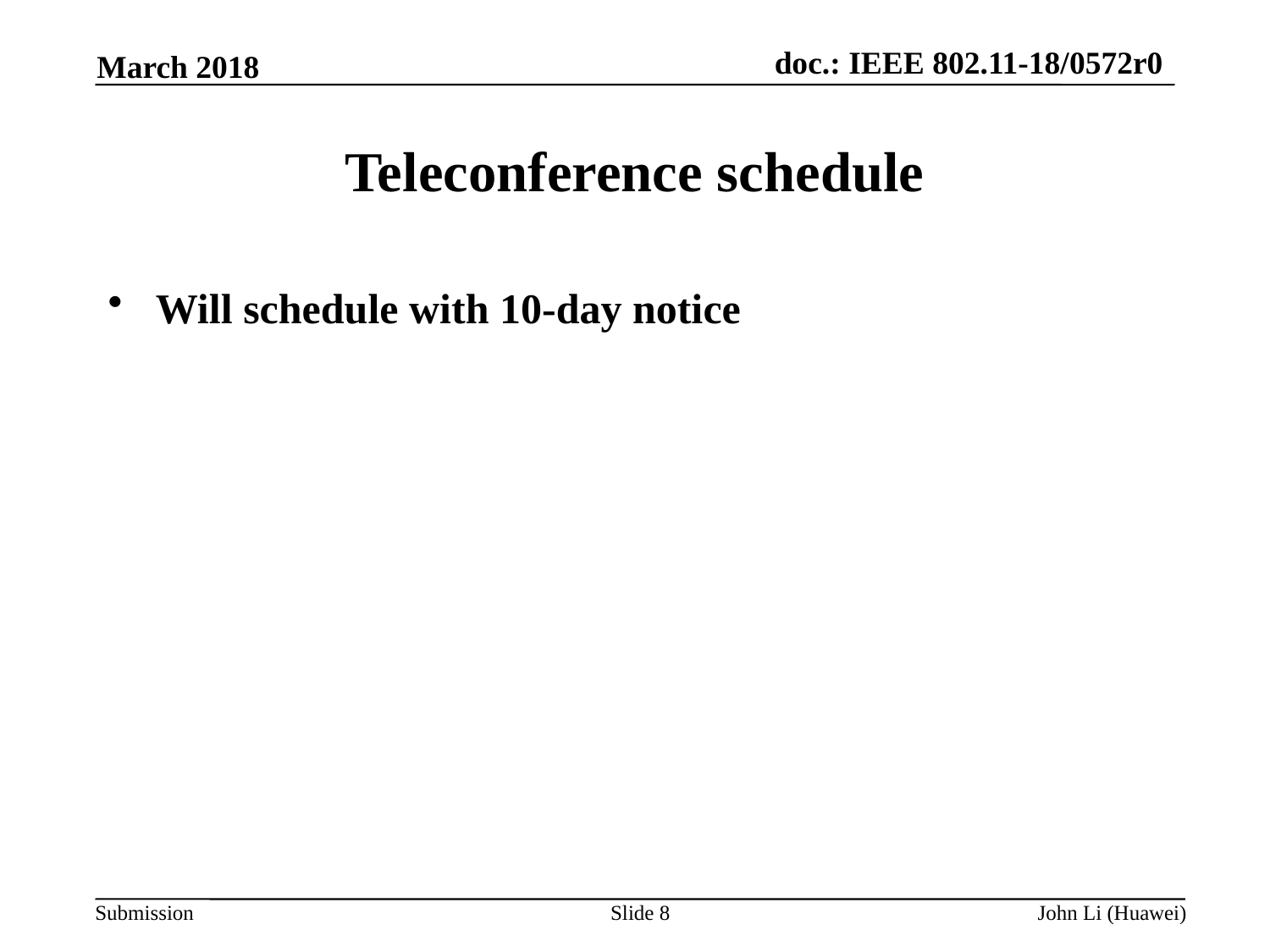

March 2018
# Teleconference schedule
Will schedule with 10-day notice
Slide 8
John Li (Huawei)